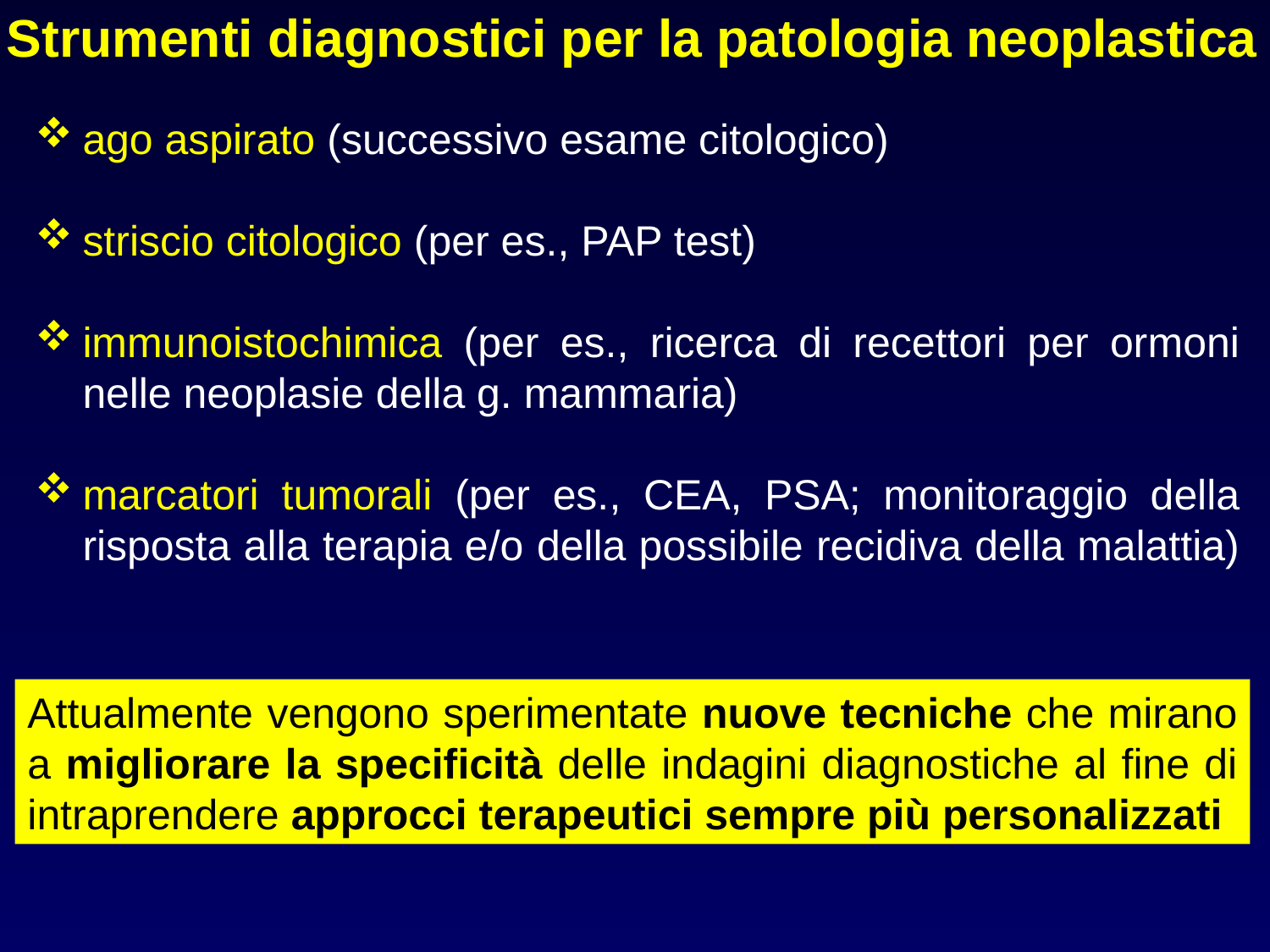

# Strumenti diagnostici per la patologia neoplastica
ago aspirato (successivo esame citologico)

striscio citologico (per es., PAP test)

immunoistochimica (per es., ricerca di recettori per ormoni nelle neoplasie della g. mammaria)

marcatori tumorali (per es., CEA, PSA; monitoraggio della risposta alla terapia e/o della possibile recidiva della malattia)
Attualmente vengono sperimentate nuove tecniche che mirano a migliorare la specificità delle indagini diagnostiche al fine di intraprendere approcci terapeutici sempre più personalizzati